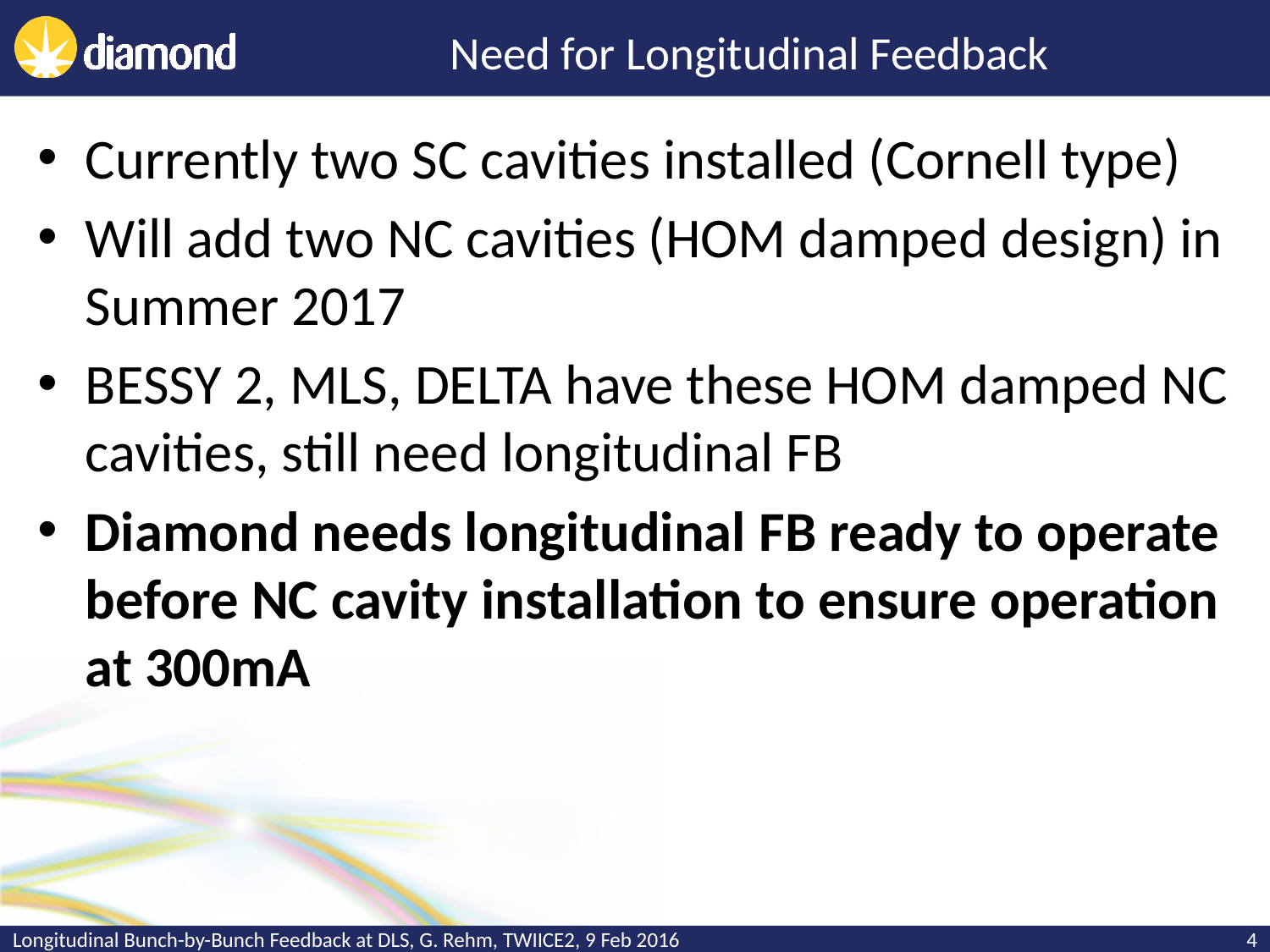

# Need for Longitudinal Feedback
Currently two SC cavities installed (Cornell type)
Will add two NC cavities (HOM damped design) in Summer 2017
BESSY 2, MLS, DELTA have these HOM damped NC cavities, still need longitudinal FB
Diamond needs longitudinal FB ready to operate before NC cavity installation to ensure operation at 300mA
Longitudinal Bunch-by-Bunch Feedback at DLS, G. Rehm, TWIICE2, 9 Feb 2016
4